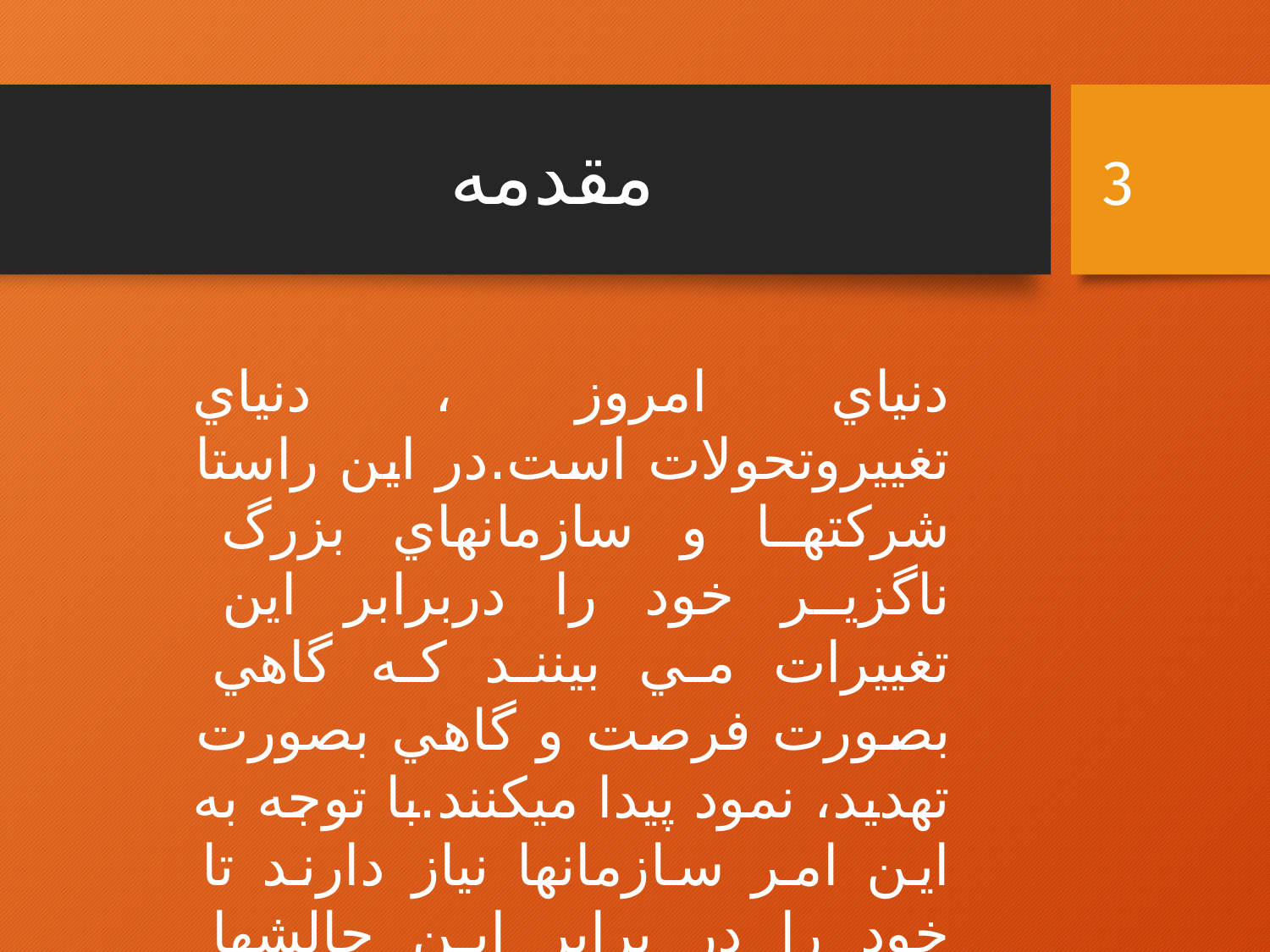

# مقدمه
3
دنياي امروز ، دنياي تغييروتحولات است.در اين راستا شرکتها و سازمانهاي بزرگ ناگزير خود را دربرابر اين تغييرات مي بينند که گاهي بصورت فرصت و گاهي بصورت تهديد، نمود پيدا ميکنند.با توجه به اين امر سازمانها نياز دارند تا خود را در برابر اين چالشها مصون نگاه دارند.